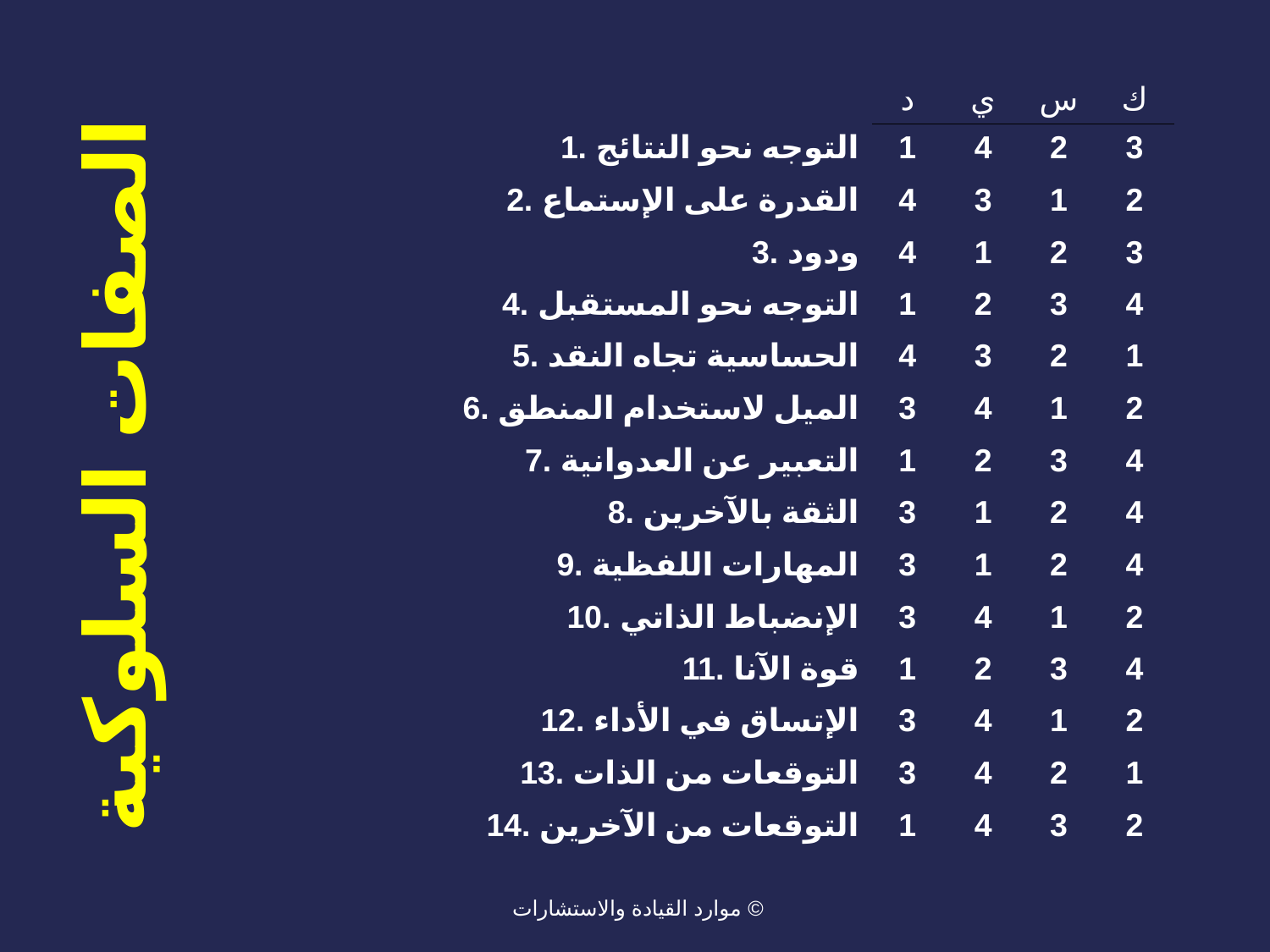

|  | د | ي | س | ك |
| --- | --- | --- | --- | --- |
| 1. التوجه نحو النتائج | 1 | 4 | 2 | 3 |
| 2. القدرة على الإستماع | 4 | 3 | 1 | 2 |
| 3. ودود | 4 | 1 | 2 | 3 |
| 4. التوجه نحو المستقبل | 1 | 2 | 3 | 4 |
| 5. الحساسية تجاه النقد | 4 | 3 | 2 | 1 |
| 6. الميل لاستخدام المنطق | 3 | 4 | 1 | 2 |
| 7. التعبير عن العدوانية | 1 | 2 | 3 | 4 |
| 8. الثقة بالآخرين | 3 | 1 | 2 | 4 |
| 9. المهارات اللفظية | 3 | 1 | 2 | 4 |
| 10. الإنضباط الذاتي | 3 | 4 | 1 | 2 |
| 11. قوة الآنا | 1 | 2 | 3 | 4 |
| 12. الإتساق في الأداء | 3 | 4 | 1 | 2 |
| 13. التوقعات من الذات | 3 | 4 | 2 | 1 |
| 14. التوقعات من الآخرين | 1 | 4 | 3 | 2 |
الصفات السلوكية
© موارد القيادة والاستشارات